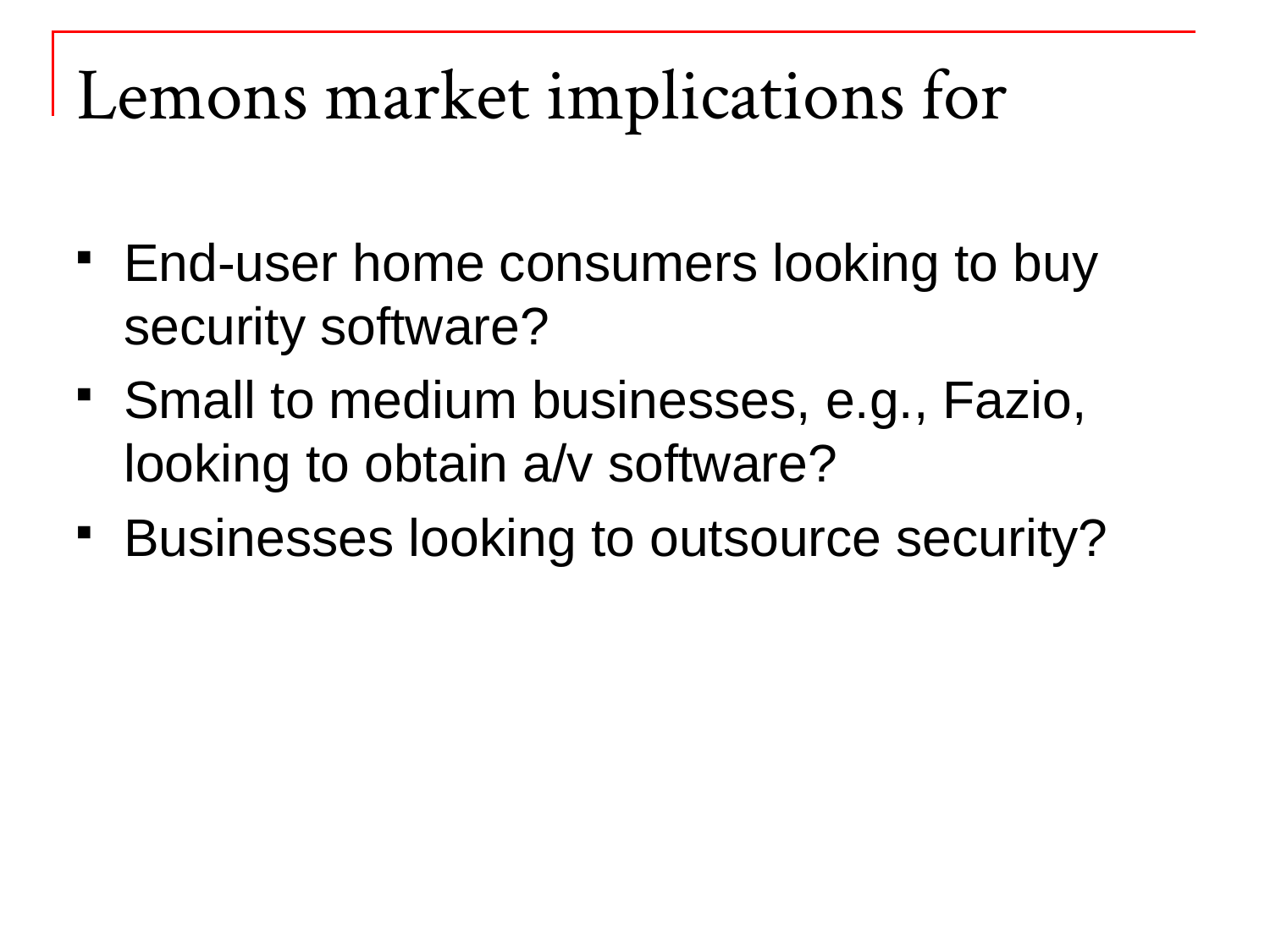

# Lemons market implications for
End-user home consumers looking to buy security software?
Small to medium businesses, e.g., Fazio, looking to obtain a/v software?
Businesses looking to outsource security?